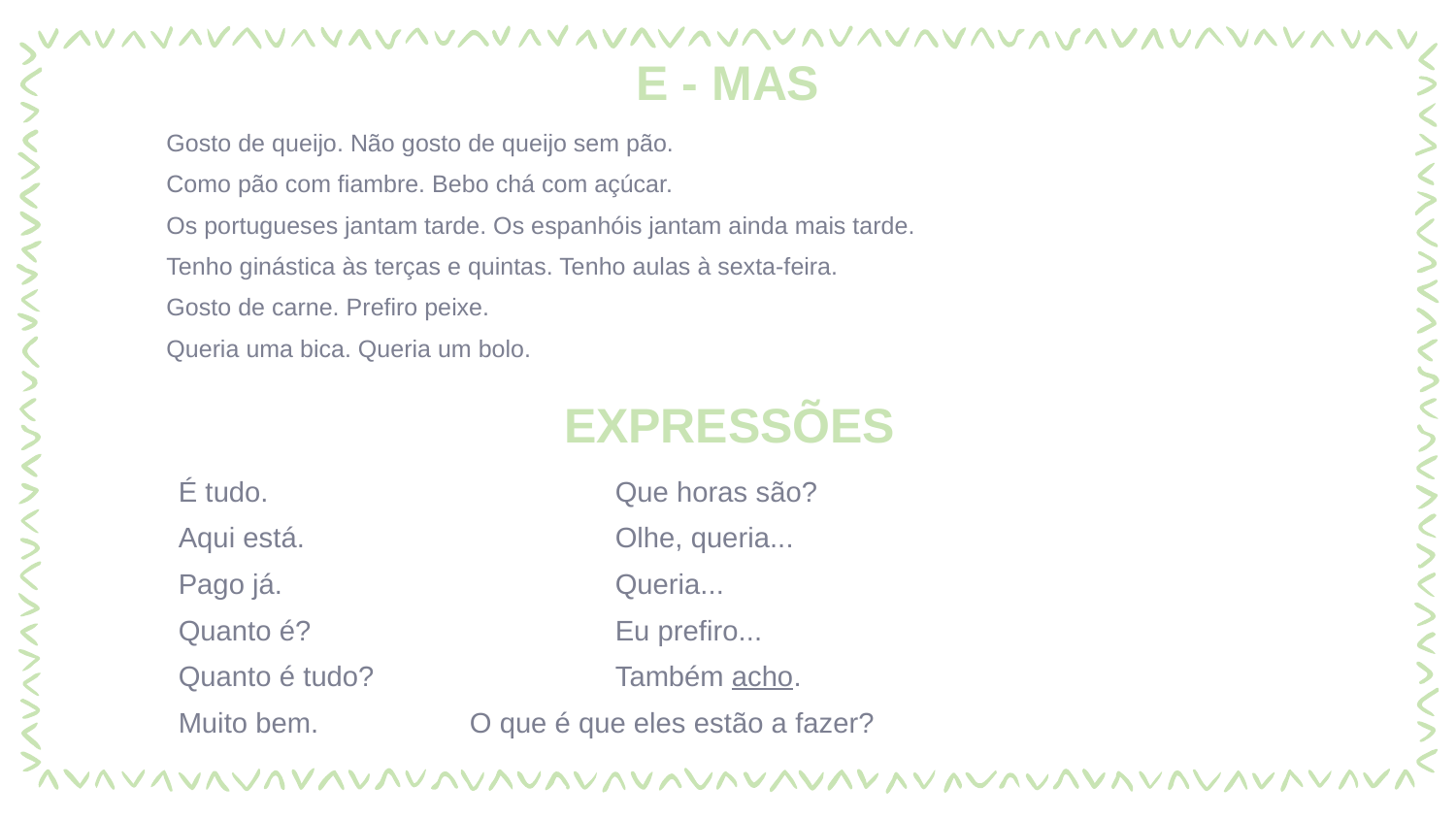

# E - MAS
Gosto de queijo. Não gosto de queijo sem pão.
Como pão com fiambre. Bebo chá com açúcar.
Os portugueses jantam tarde. Os espanhóis jantam ainda mais tarde.
Tenho ginástica às terças e quintas. Tenho aulas à sexta-feira.
Gosto de carne. Prefiro peixe.
Queria uma bica. Queria um bolo.
EXPRESSÕES
É tudo.			Que horas são?
Aqui está.			Olhe, queria...
Pago já.			Queria...
Quanto é?			Eu prefiro...
Quanto é tudo?		Também acho.
Muito bem.		O que é que eles estão a fazer?